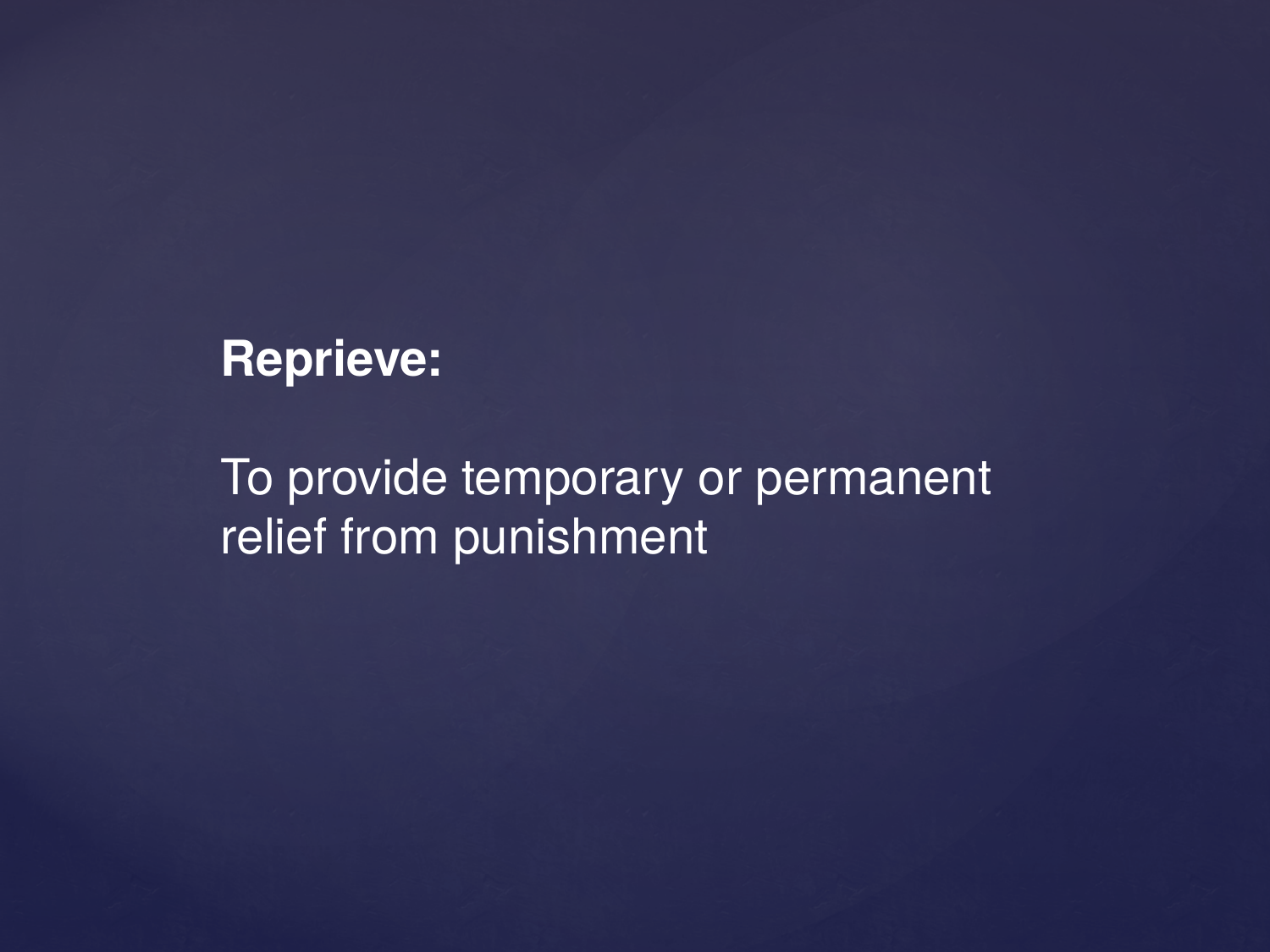

Reprieve:

To provide temporary or permanent relief from punishment